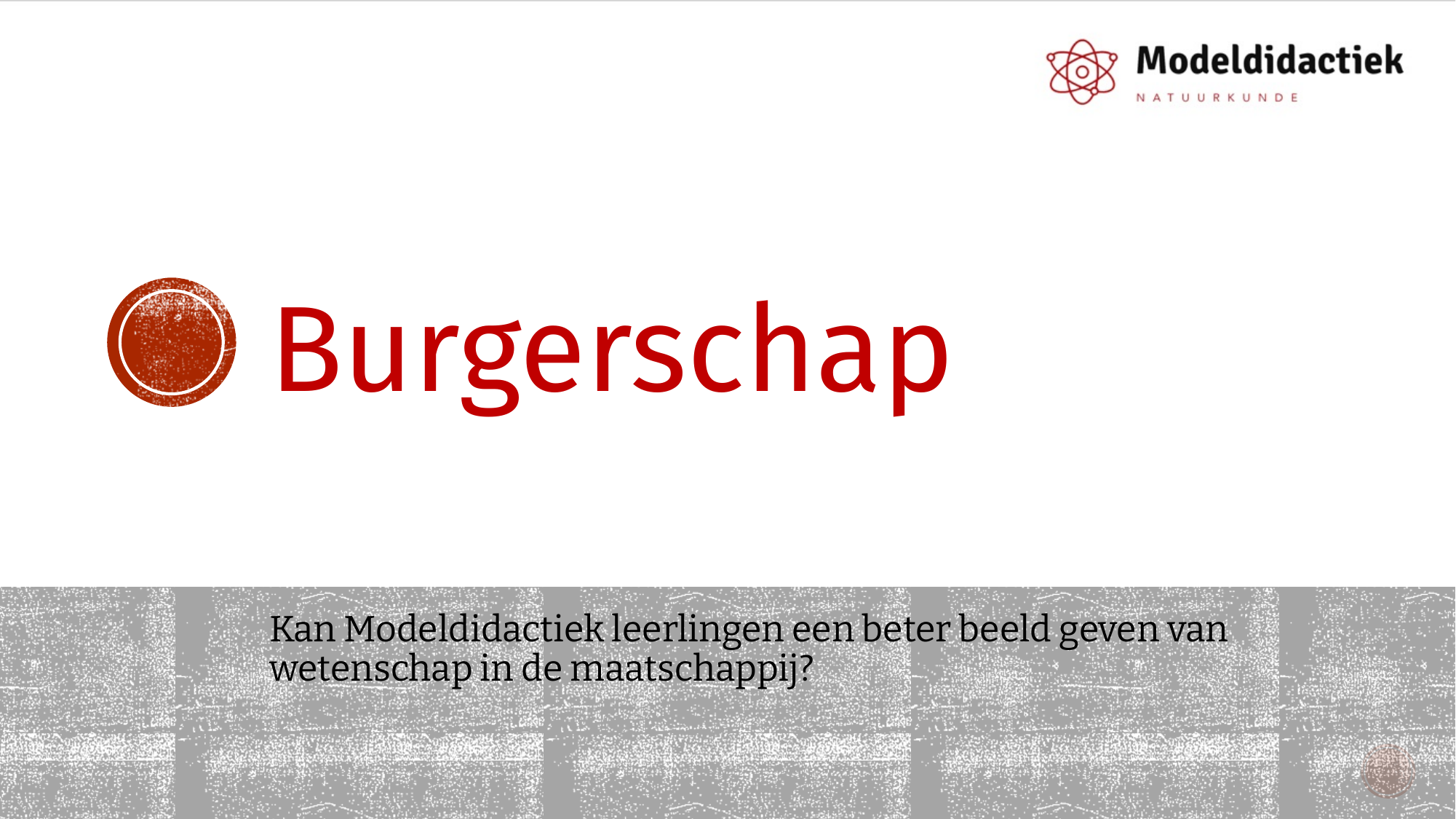

# Burgerschap
Kan Modeldidactiek leerlingen een beter beeld geven van wetenschap in de maatschappij?